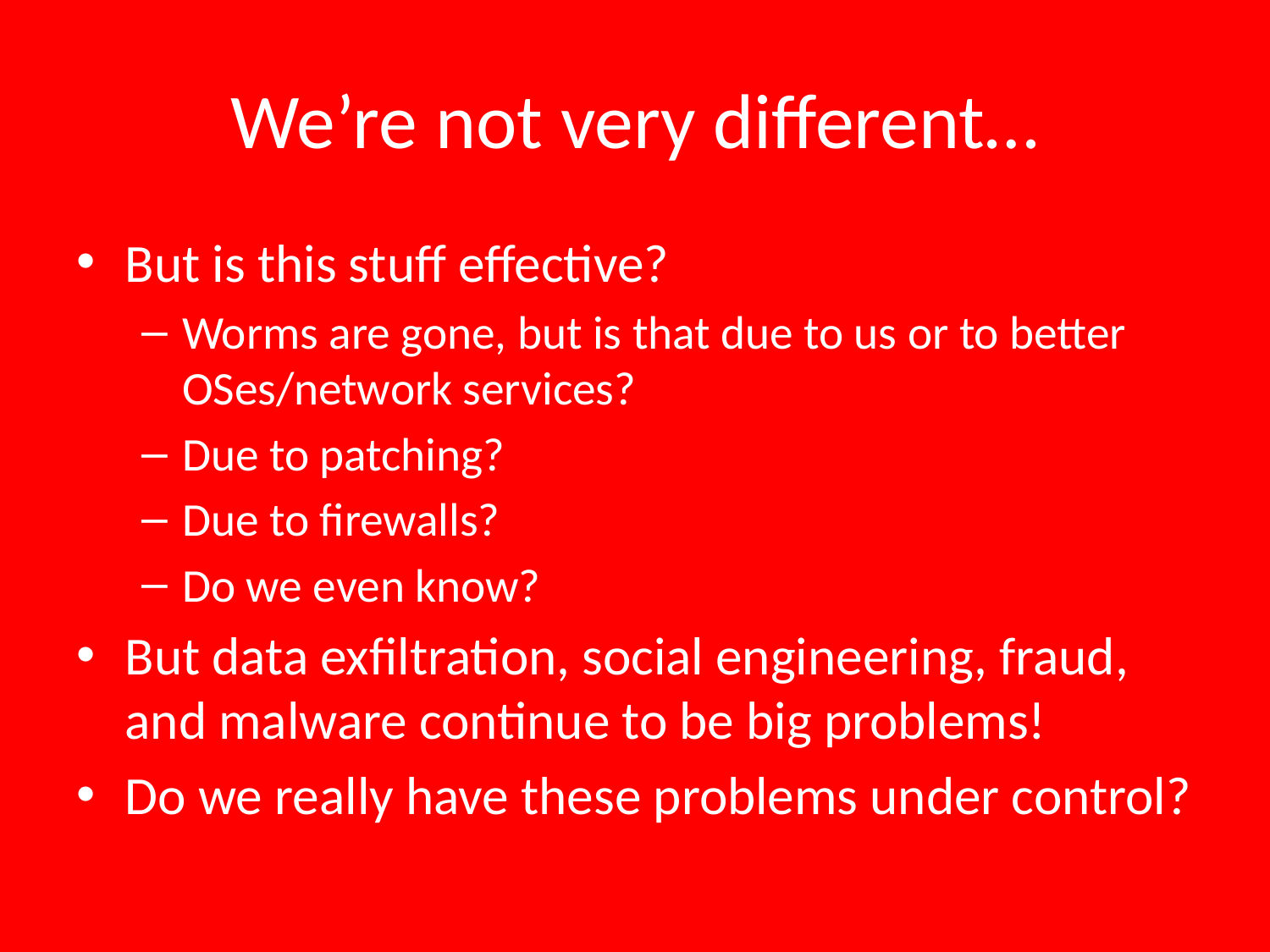

# We’re not very different…
But is this stuff effective?
Worms are gone, but is that due to us or to better OSes/network services?
Due to patching?
Due to firewalls?
Do we even know?
But data exfiltration, social engineering, fraud, and malware continue to be big problems!
Do we really have these problems under control?